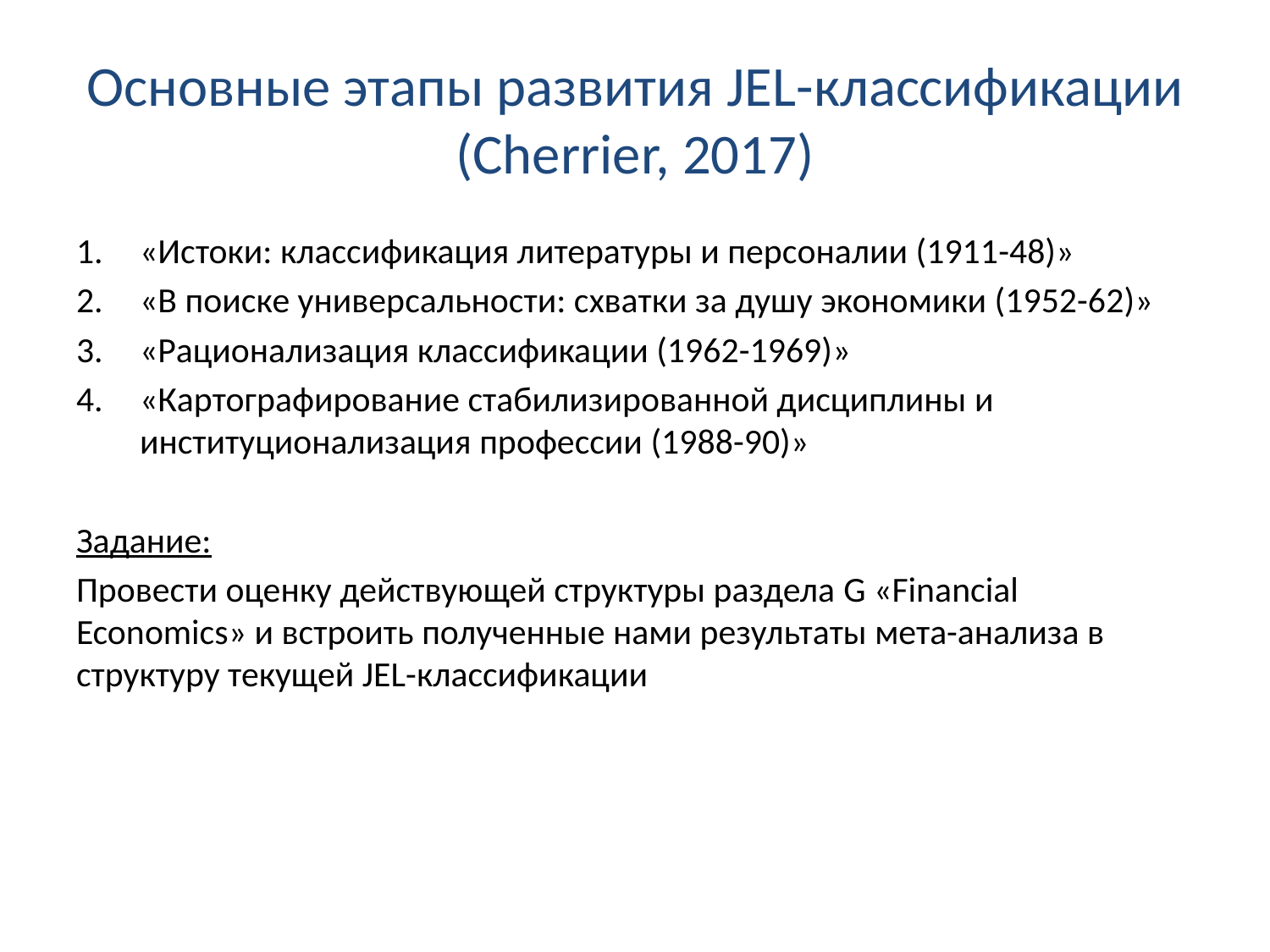

# Основные этапы развития JEL-классификации (Cherrier, 2017)

«Истоки: классификация литературы и персоналии (1911-48)»
«В поиске универсальности: схватки за душу экономики (1952-62)»
«Рационализация классификации (1962-1969)»
«Картографирование стабилизированной дисциплины и институционализация профессии (1988-90)»

Задание:
Провести оценку действующей структуры раздела G «Financial Economics» и встроить полученные нами результаты мета-анализа в структуру текущей JEL-классификации